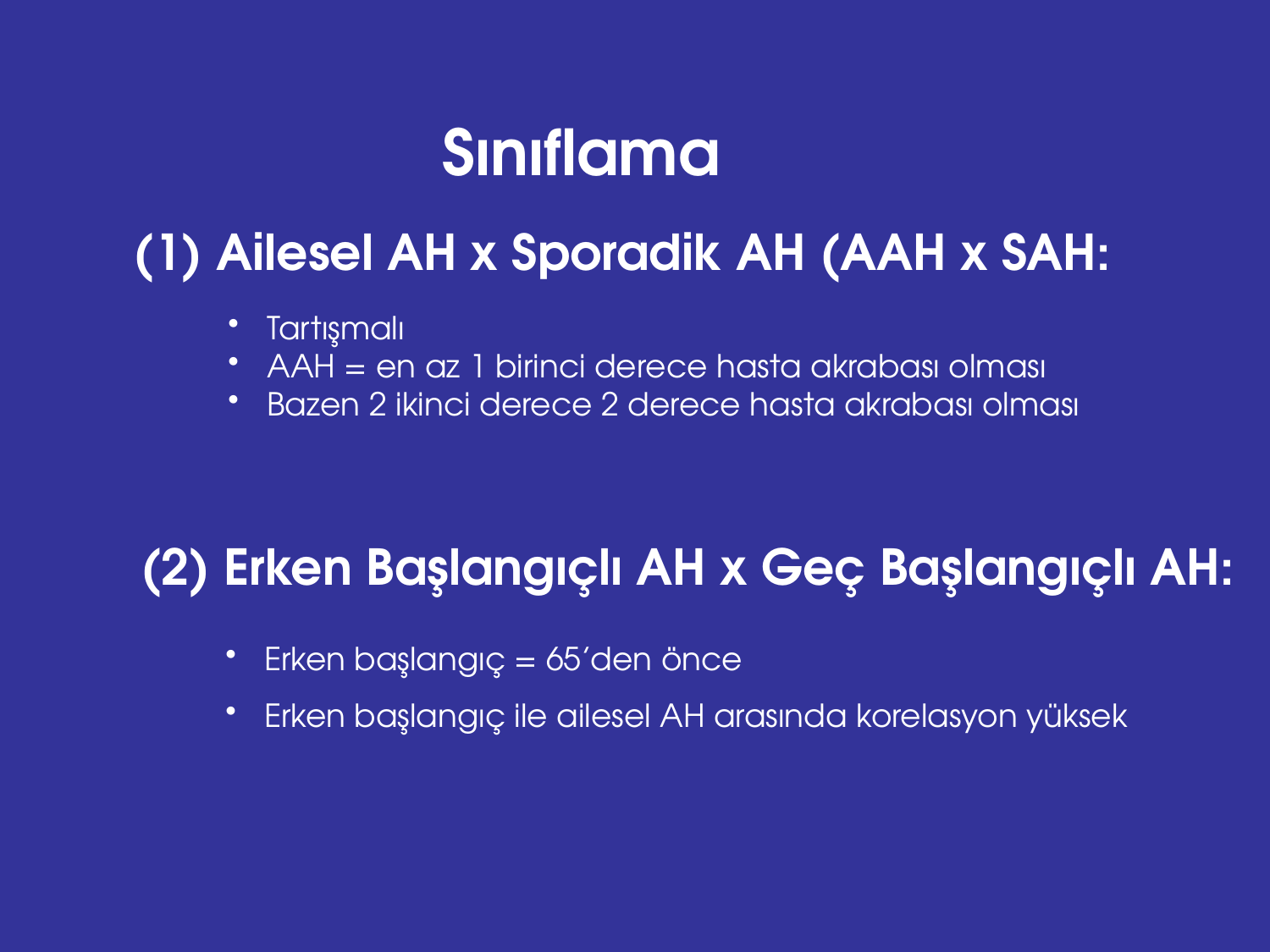

Sınıflama
(1) Ailesel AH x Sporadik AH (AAH x SAH:
 Tartışmalı
 AAH = en az 1 birinci derece hasta akrabası olması
 Bazen 2 ikinci derece 2 derece hasta akrabası olması
(2) Erken Başlangıçlı AH x Geç Başlangıçlı AH:
 Erken başlangıç = 65’den önce
 Erken başlangıç ile ailesel AH arasında korelasyon yüksek